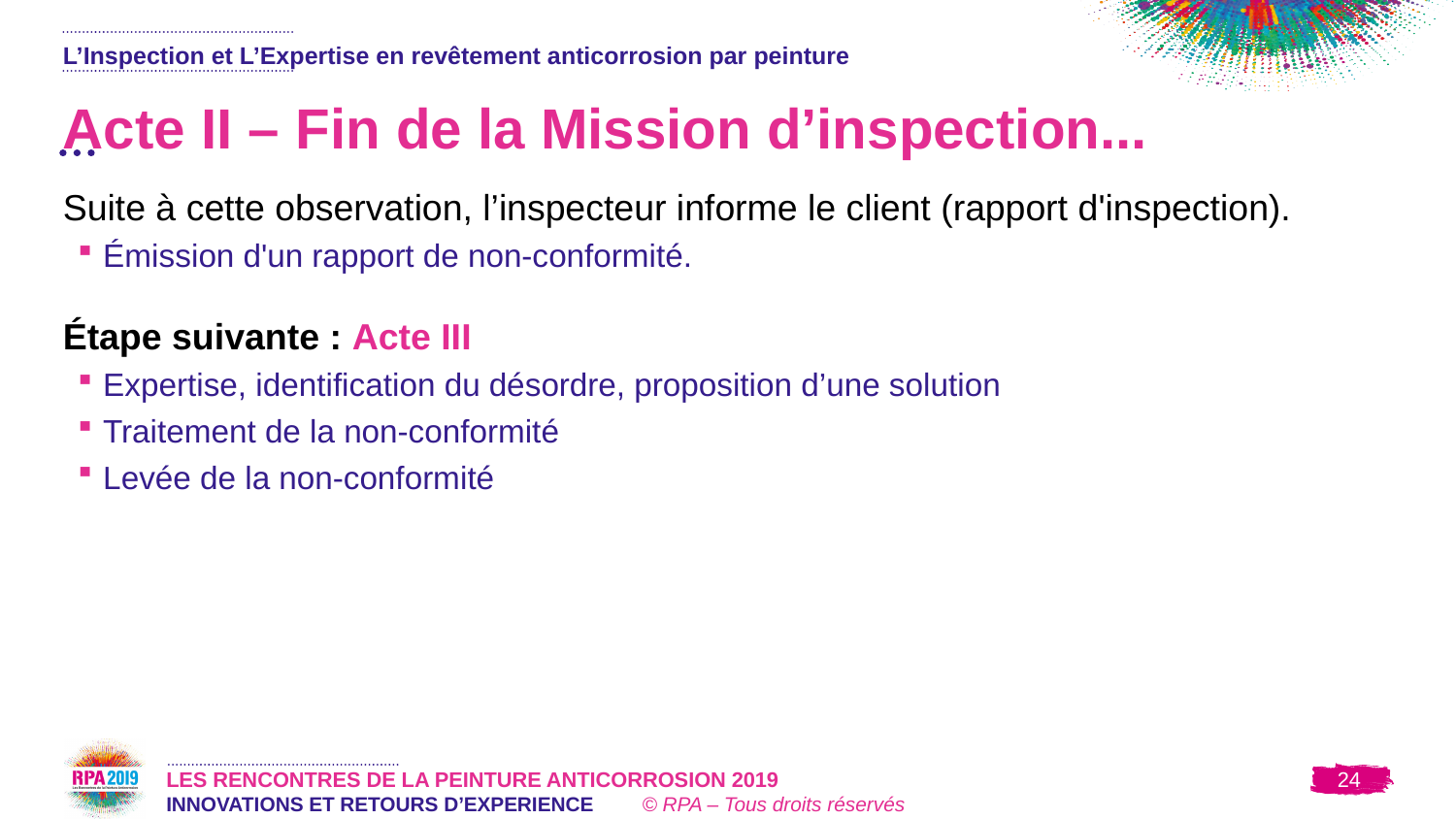

L’Inspection et L’Expertise en revêtement anticorrosion par peinture
# Acte II – Fin de la Mission d’inspection...
Suite à cette observation, l’inspecteur informe le client (rapport d'inspection).
Émission d'un rapport de non-conformité.
Étape suivante : Acte III
Expertise, identification du désordre, proposition d’une solution
Traitement de la non-conformité
Levée de la non-conformité
24